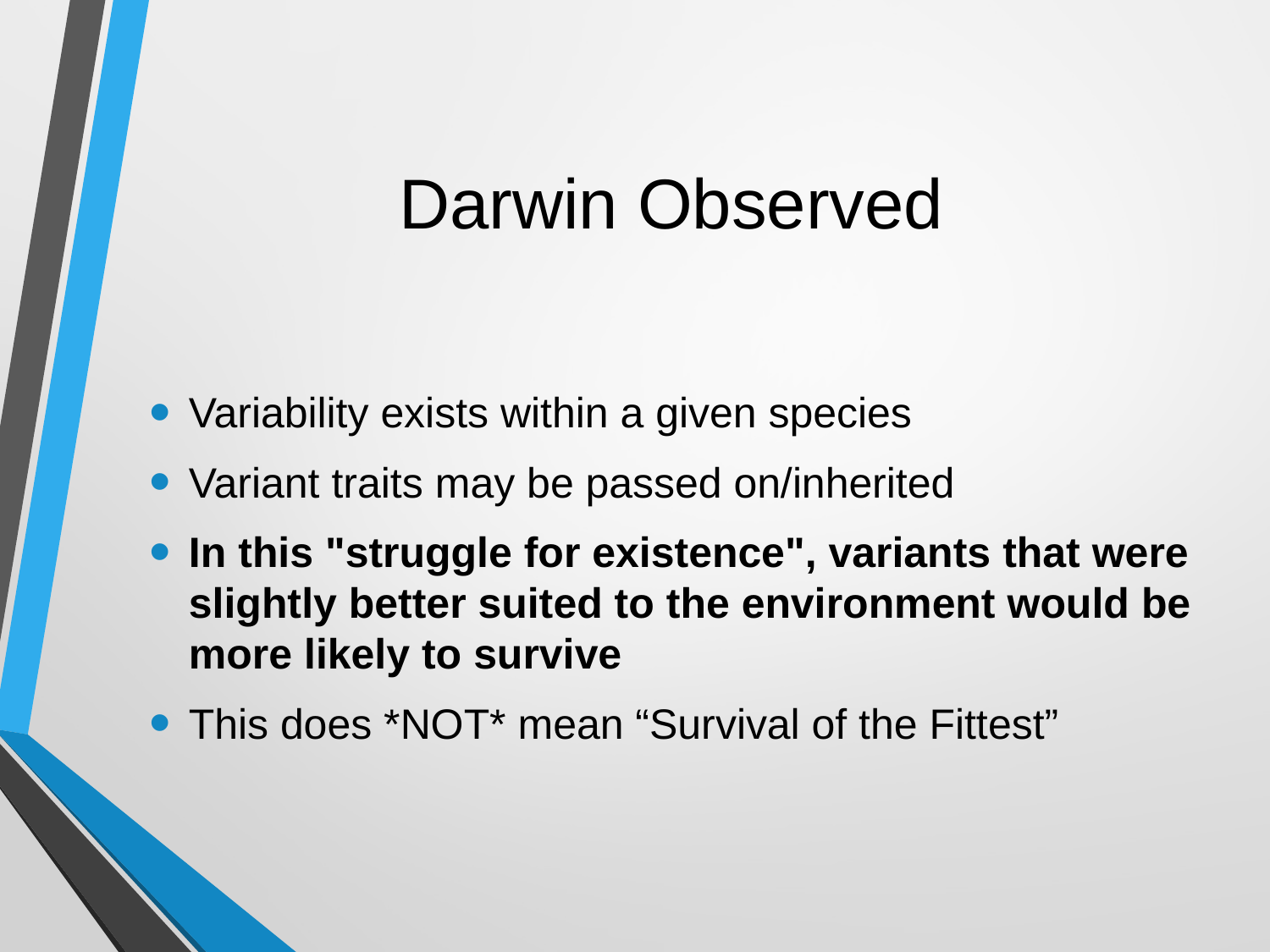

# Darwin Observed
Variability exists within a given species
Variant traits may be passed on/inherited
In this "struggle for existence", variants that were slightly better suited to the environment would be more likely to survive
This does *NOT* mean “Survival of the Fittest”